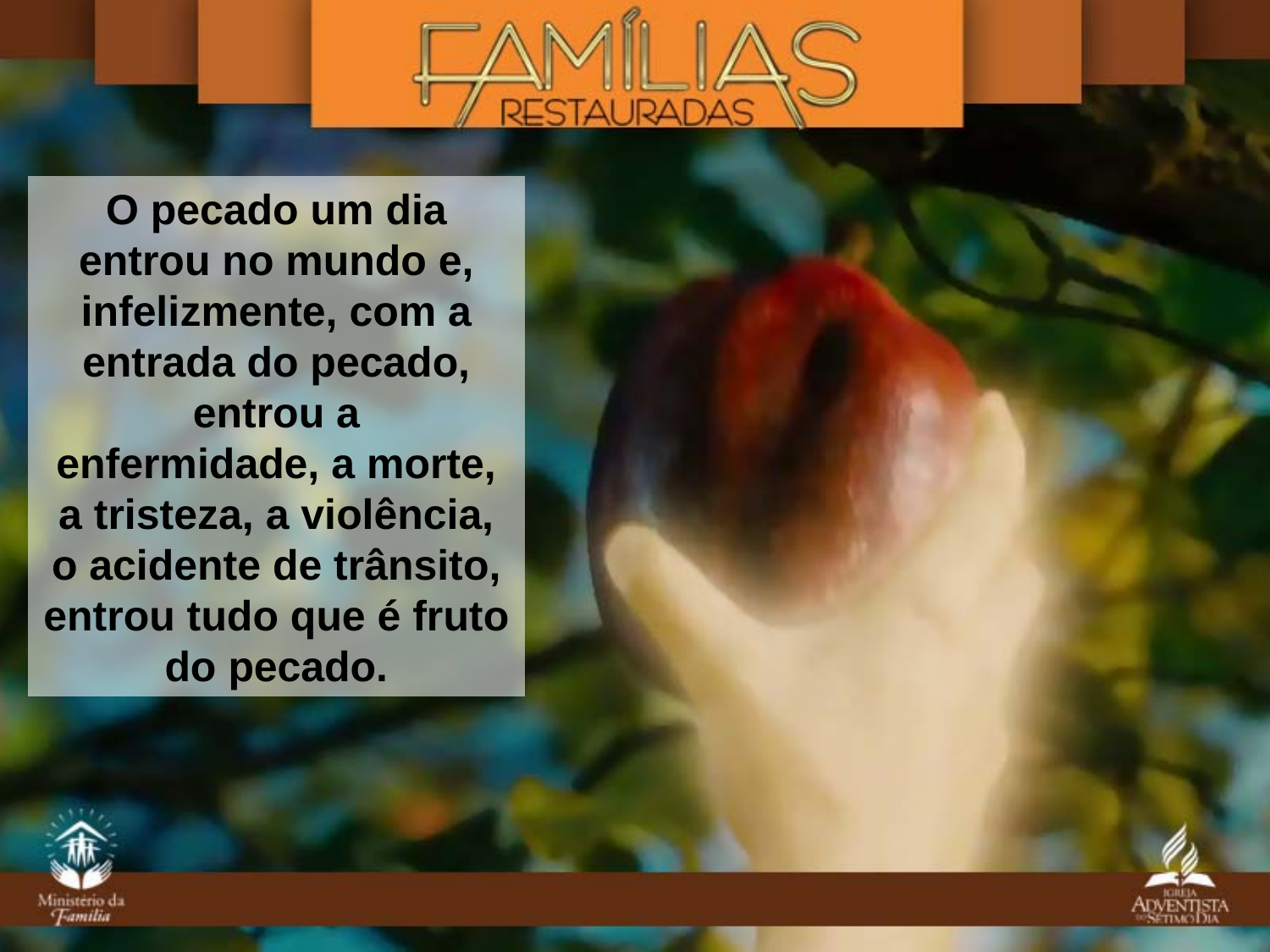

O pecado um dia entrou no mundo e, infelizmente, com a entrada do pecado, entrou a
enfermidade, a morte, a tristeza, a violência, o acidente de trânsito, entrou tudo que é fruto do pecado.